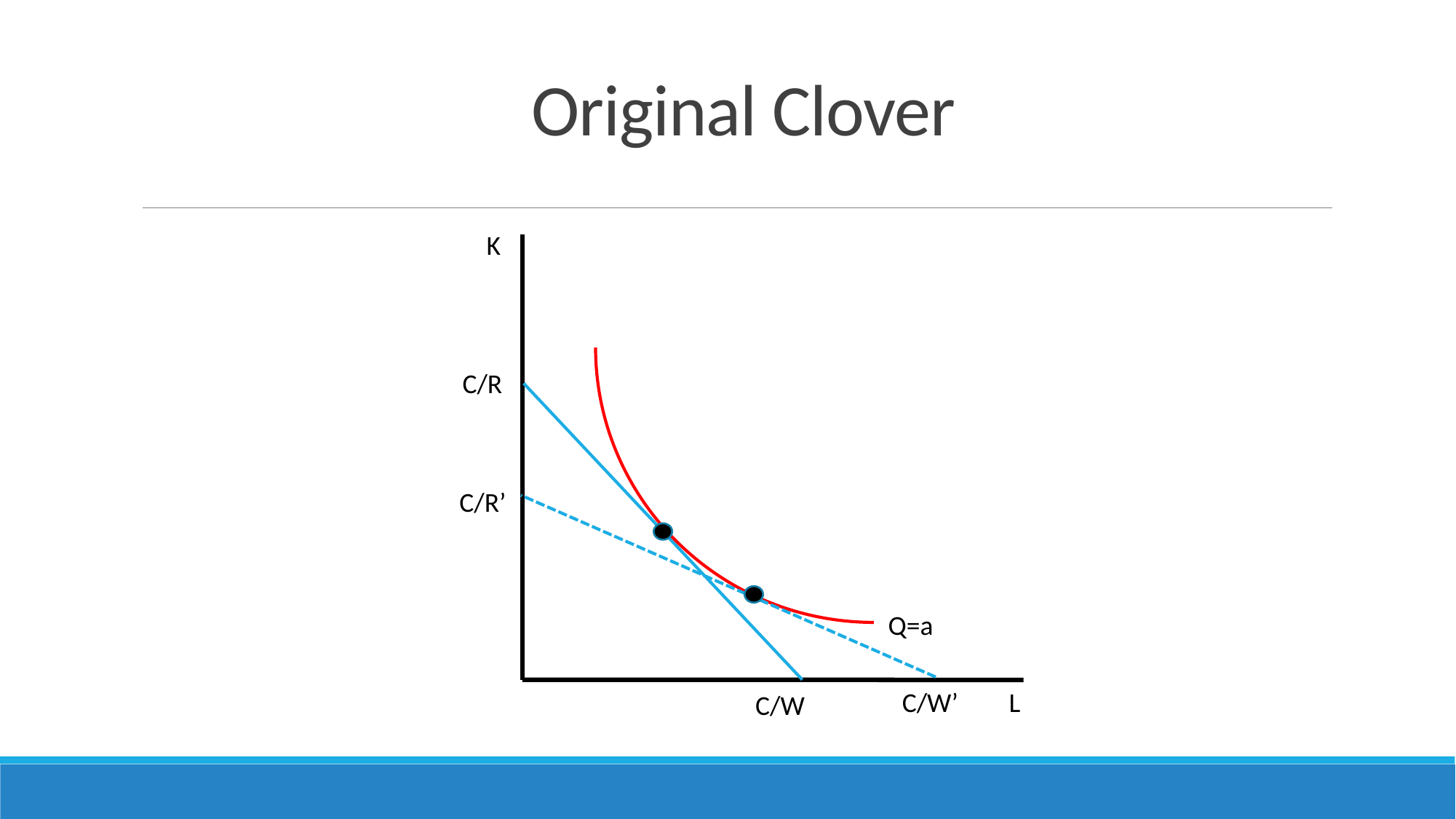

# Original Clover

K

C/R
C/R’

Q=a
C/W’
L

C/W